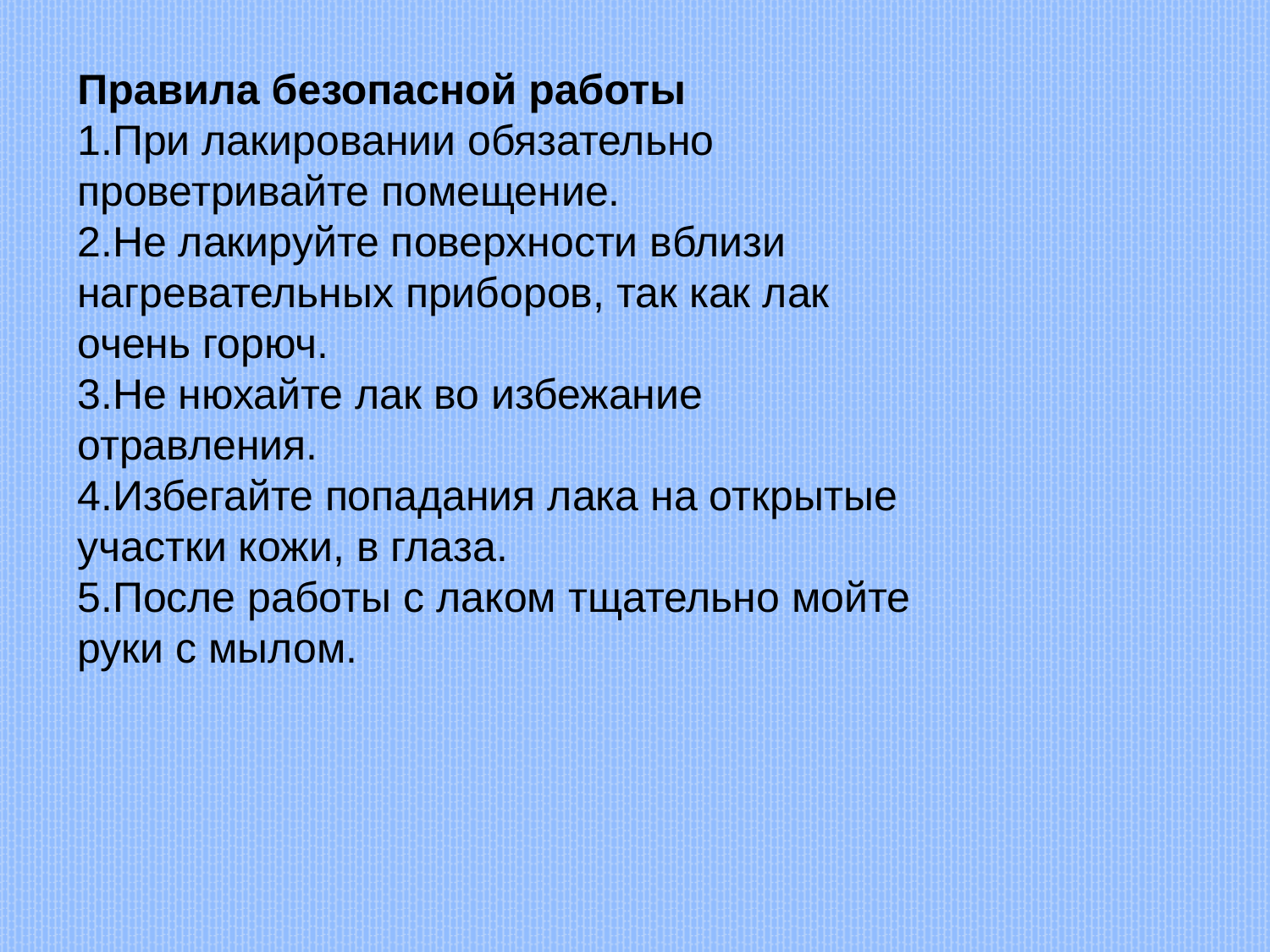

Правила безопасной работы
1.При лакировании обязательно проветривайте помещение.
2.Не лакируйте поверхности вблизи нагревательных приборов, так как лак очень горюч.
3.Не нюхайте лак во избежание отравления.
4.Избегайте попадания лака на открытые участки кожи, в глаза.
5.После работы с лаком тщательно мойте руки с мылом.